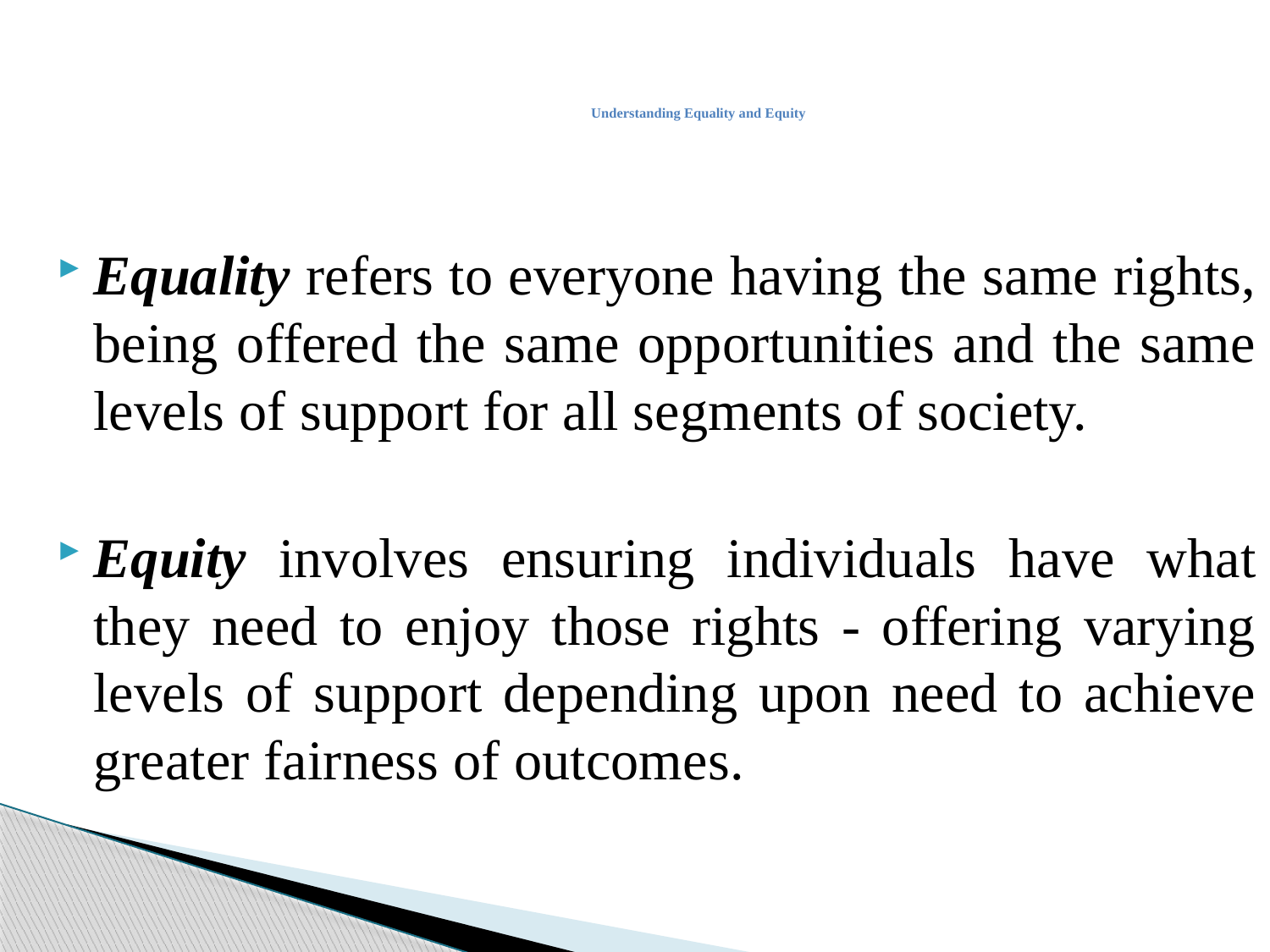

# Understanding Equality and Equity

Equality refers to everyone having the same rights, being offered the same opportunities and the same levels of support for all segments of society.

Equity involves ensuring individuals have what they need to enjoy those rights - offering varying levels of support depending upon need to achieve greater fairness of outcomes.